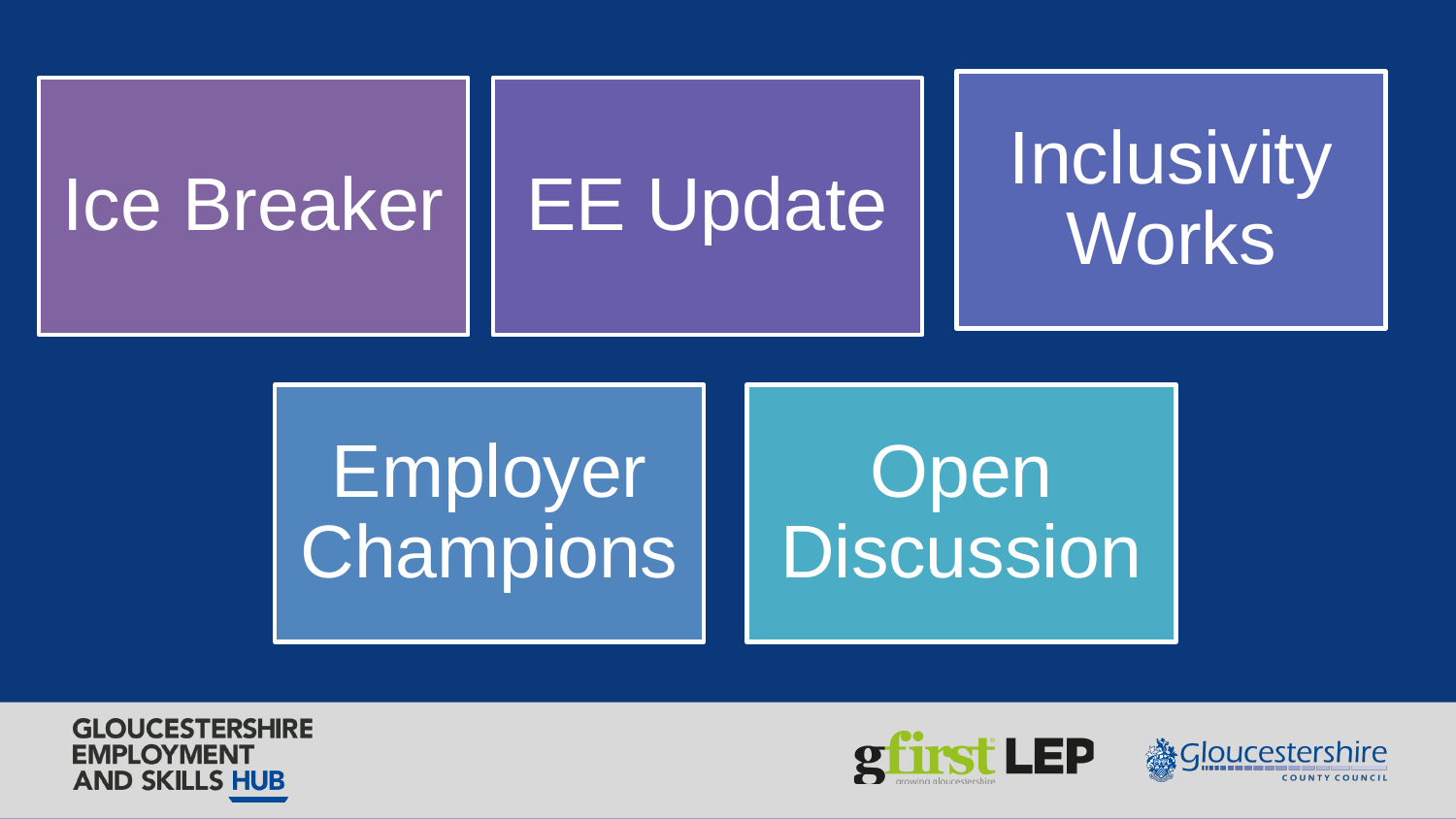

Ice Breaker
EE Update
Inclusivity Works
Employer Champions
Open Discussion